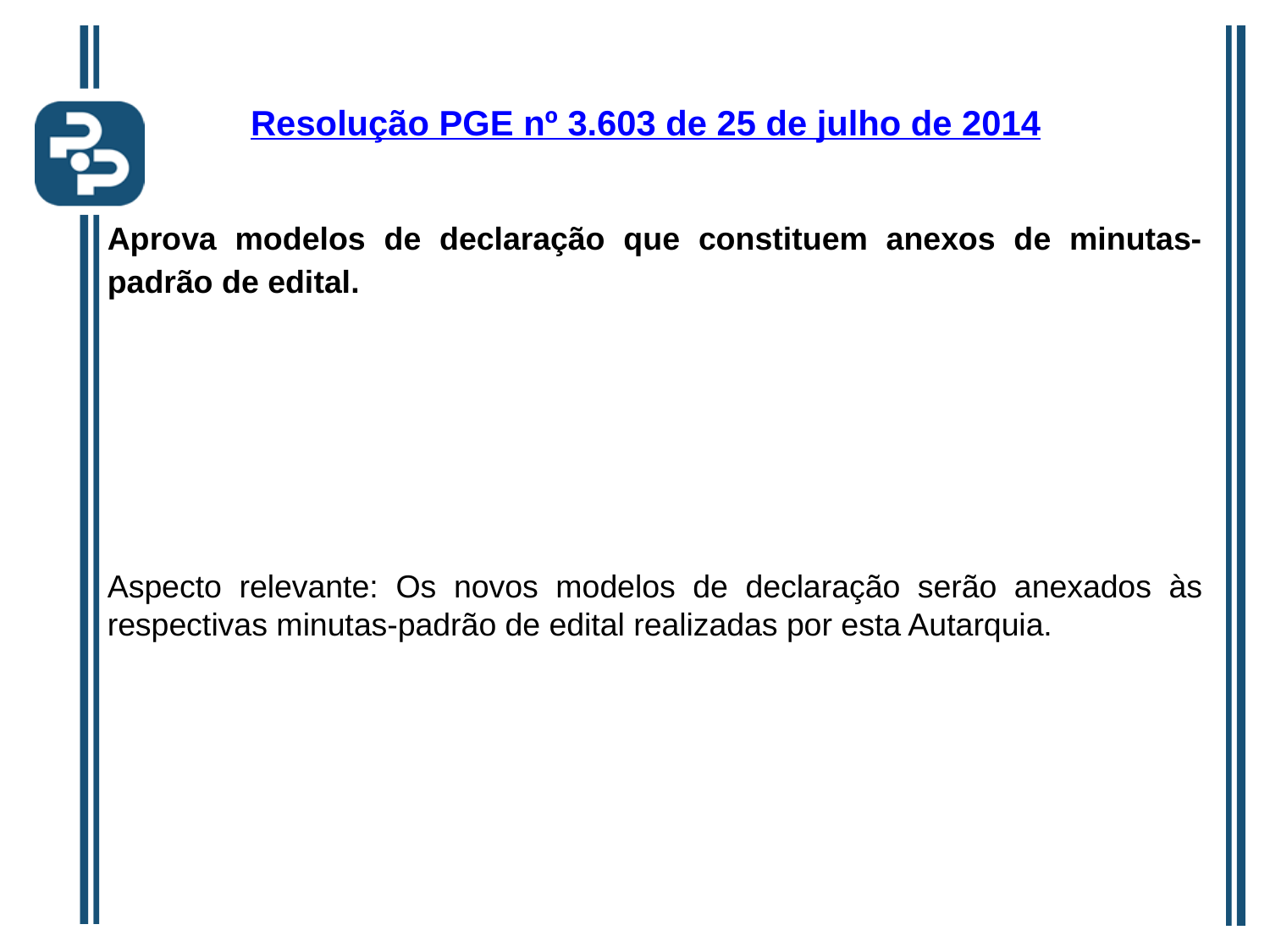

Resolução PGE nº 3.603 de 25 de julho de 2014
Aprova modelos de declaração que constituem anexos de minutas-padrão de edital.

Aspecto relevante: Os novos modelos de declaração serão anexados às respectivas minutas-padrão de edital realizadas por esta Autarquia.